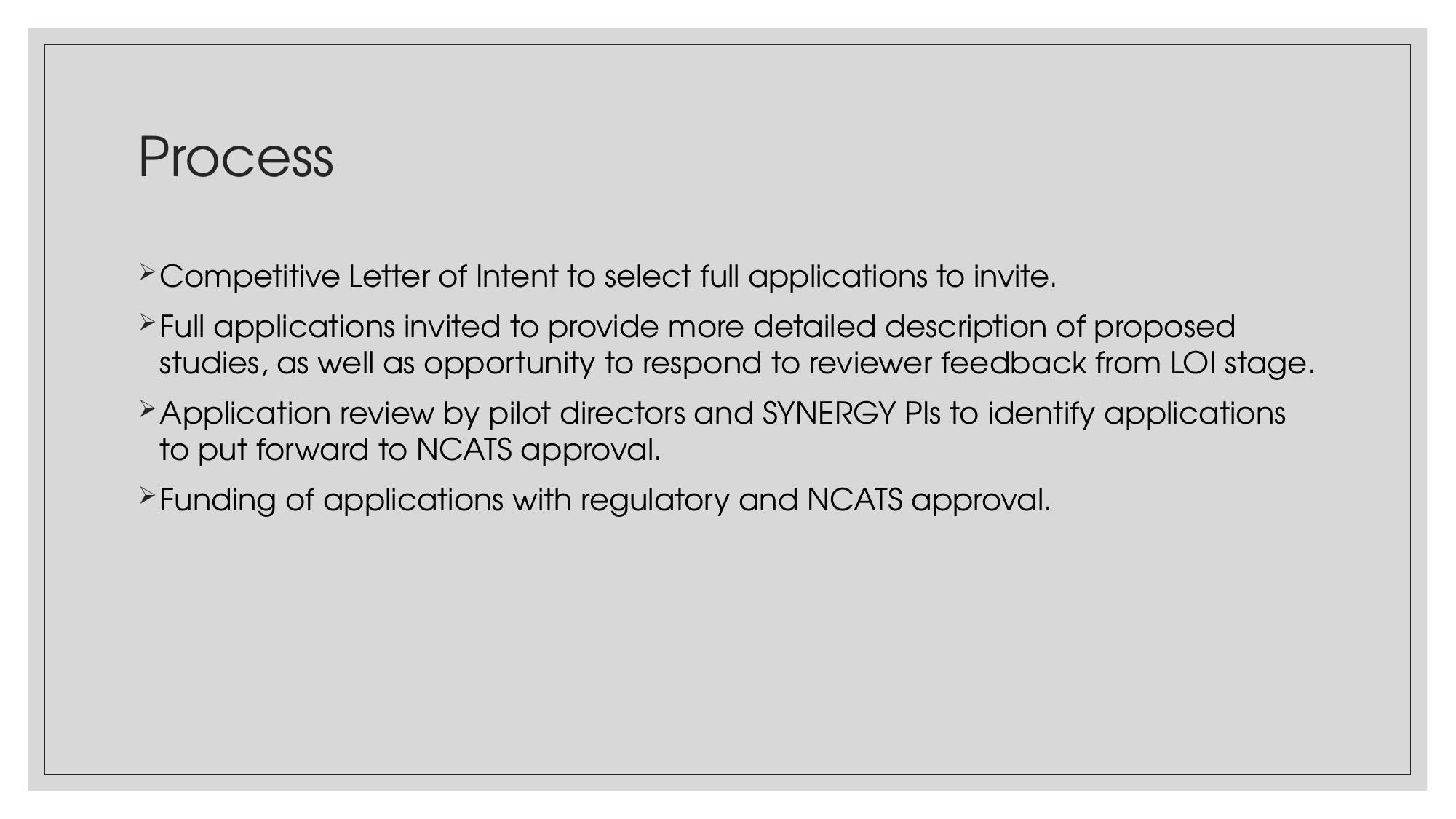

# Process
Competitive Letter of Intent to select full applications to invite.
Full applications invited to provide more detailed description of proposed studies, as well as opportunity to respond to reviewer feedback from LOI stage.
Application review by pilot directors and SYNERGY PIs to identify applications to put forward to NCATS approval.
Funding of applications with regulatory and NCATS approval.